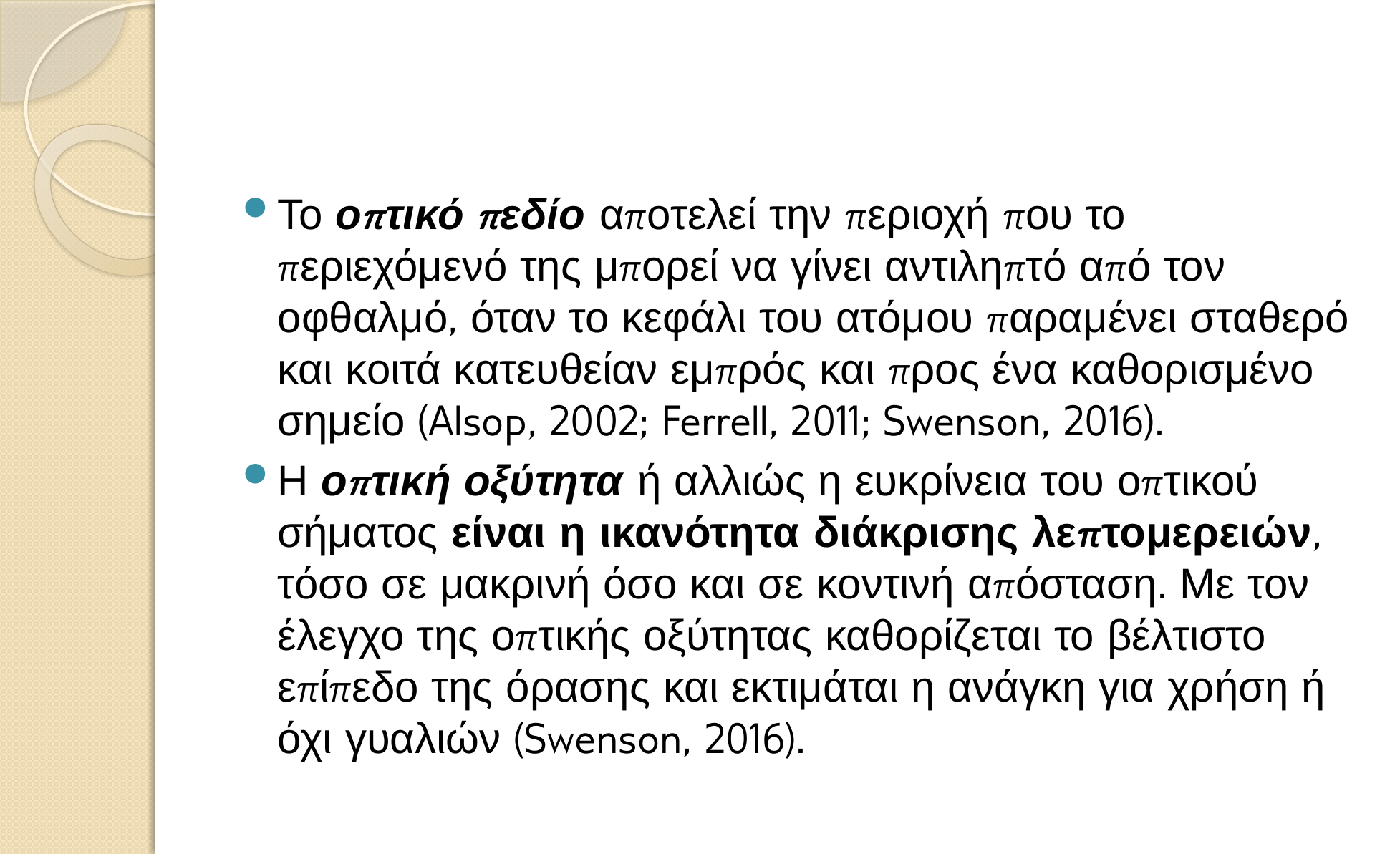

#
Το οπτικό πεδίο αποτελεί την περιοχή που το περιεχόμενό της μπορεί να γίνει αντιληπτό από τον οφθαλμό, όταν το κεφάλι του ατόμου παραμένει σταθερό και κοιτά κατευθείαν εμπρός και προς ένα καθορισμένο σημείο (Alsop, 2002; Ferrell, 2011; Swenson, 2016).
Η οπτική οξύτητα ή αλλιώς η ευκρίνεια του οπτικού σήματος είναι η ικανότητα διάκρισης λεπτομερειών, τόσο σε μακρινή όσο και σε κοντινή απόσταση. Με τον έλεγχο της οπτικής οξύτητας καθορίζεται το βέλτιστο επίπεδο της όρασης και εκτιμάται η ανάγκη για χρήση ή όχι γυαλιών (Swenson, 2016).